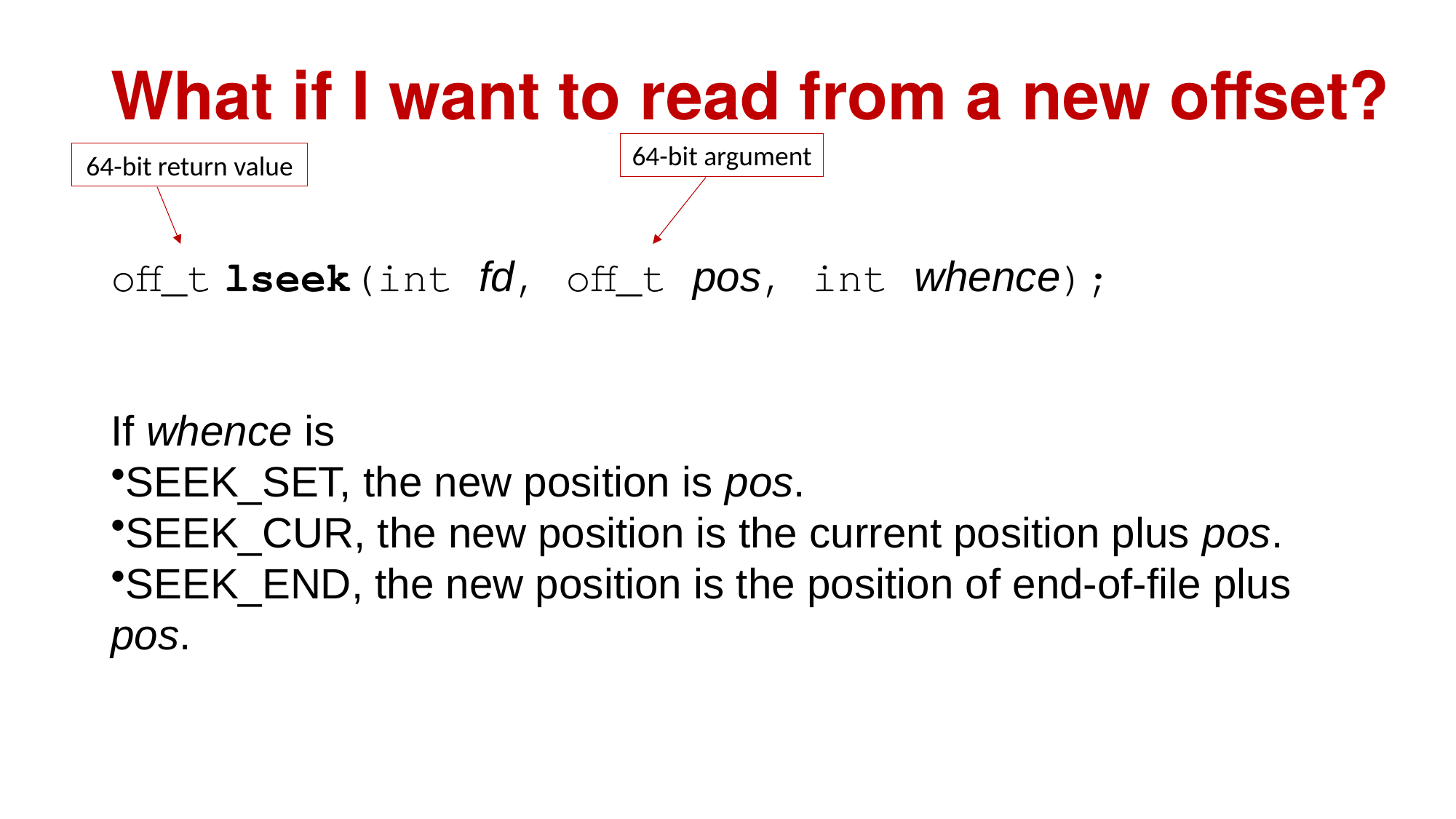

# What if I want to read from a new offset?
64-bit argument
64-bit return value
off_t lseek(int fd, off_t pos, int whence);
If whence is
SEEK_SET, the new position is pos.
SEEK_CUR, the new position is the current position plus pos.
SEEK_END, the new position is the position of end-of-file plus pos.